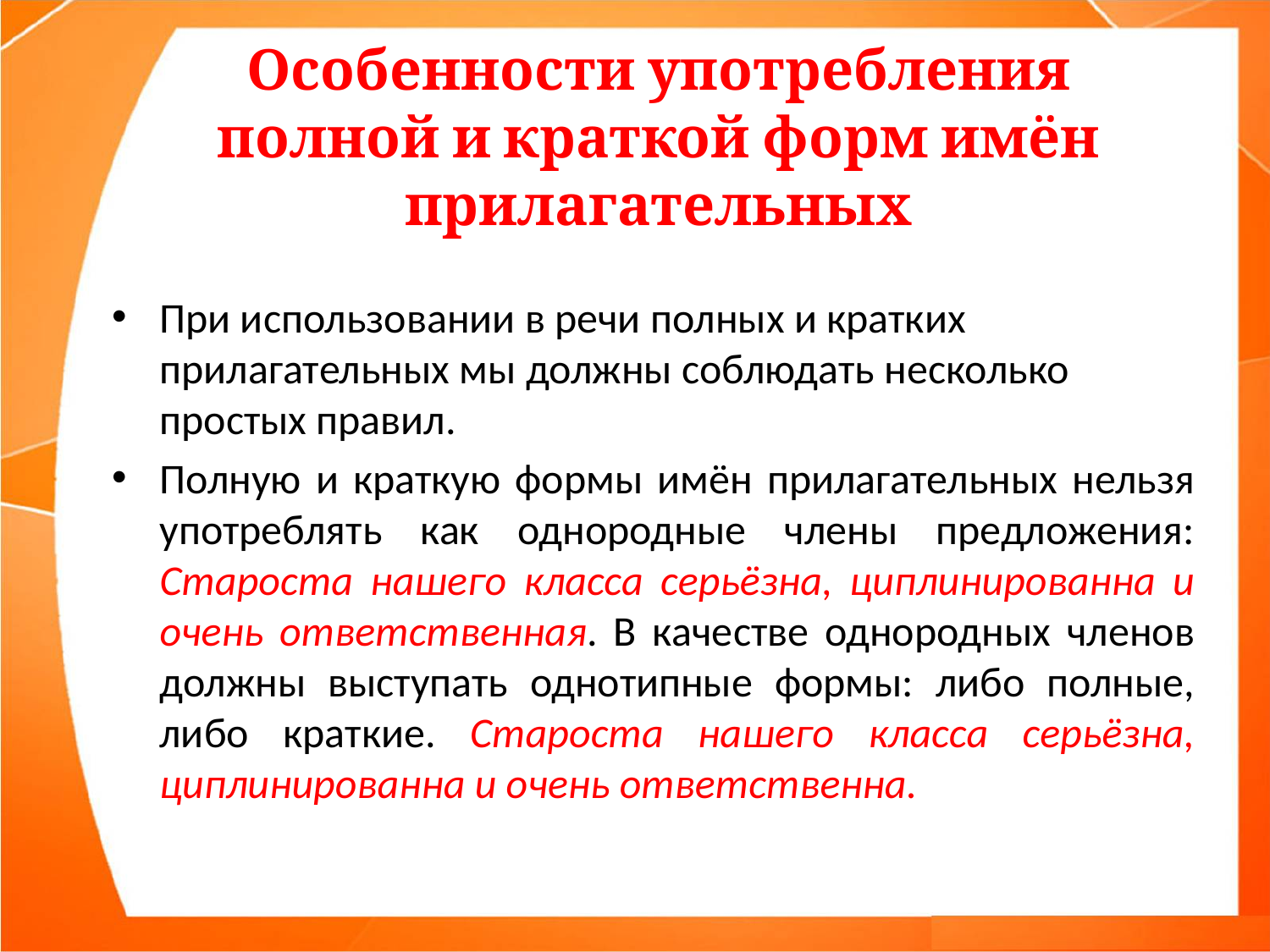

# Особенности употребления полной и краткой форм имён прилагательных
При использовании в речи полных и кратких прилагательных мы должны соблюдать несколько простых правил.
Полную и краткую формы имён прилагательных нельзя употреблять как однородные члены предложения: Староста нашего класса серьёзна, циплинированна и очень ответственная. В качестве однородных членов должны выступать однотипные формы: либо полные, либо краткие. Староста нашего класса серьёзна, циплинированна и очень ответственна.